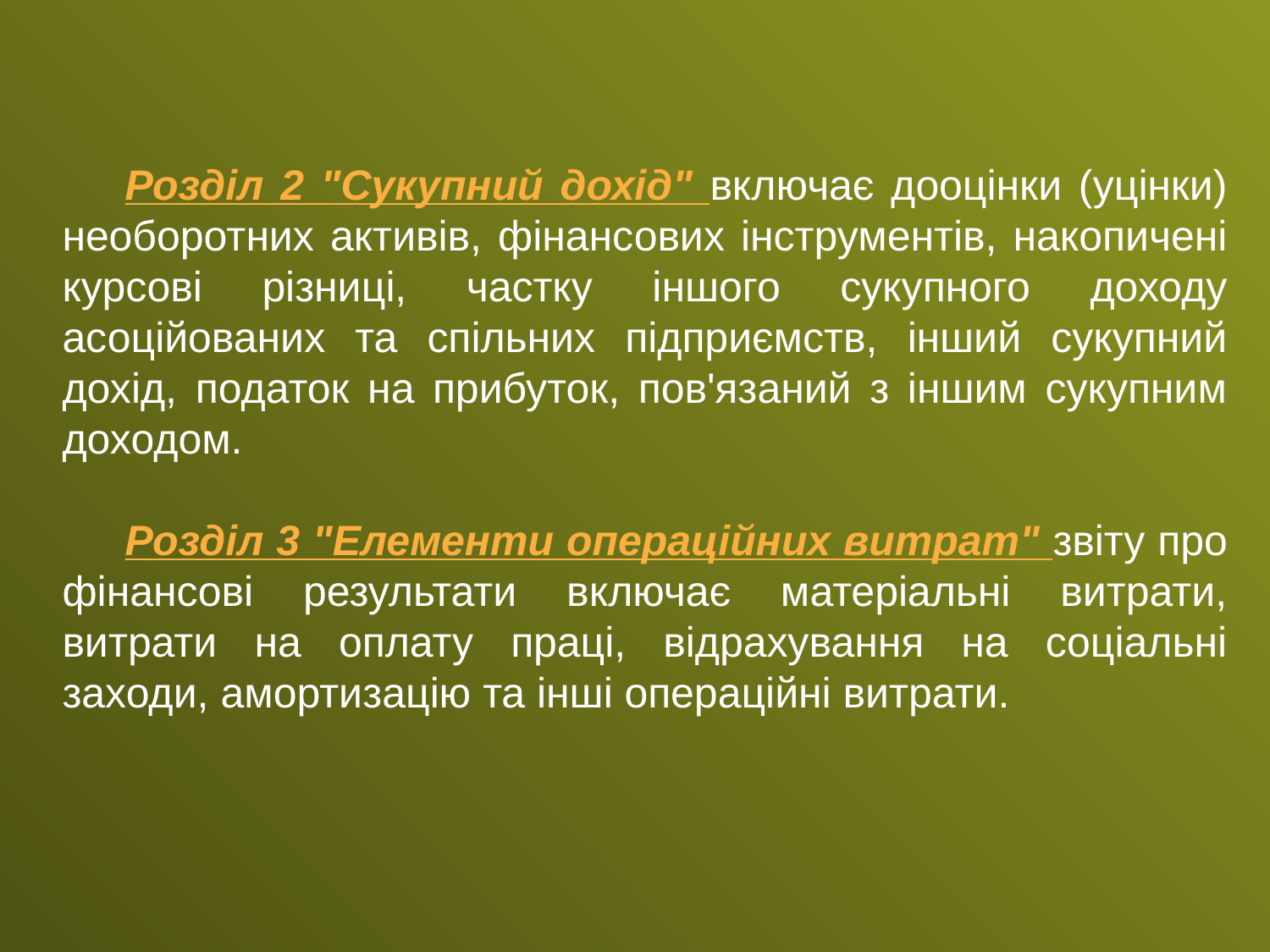

Розділ 2 "Сукупний дохід" включає дооцінки (уцінки) необоротних активів, фінансових інструментів, накопичені курсові різниці, частку іншого сукупного доходу асоційованих та спільних підприємств, інший сукупний дохід, податок на прибуток, пов'язаний з іншим сукупним доходом.

Розділ 3 "Елементи операційних витрат" звіту про фінансові результати включає матеріальні витрати, витрати на оплату праці, відрахування на соціальні заходи, амортизацію та інші операційні витрати.